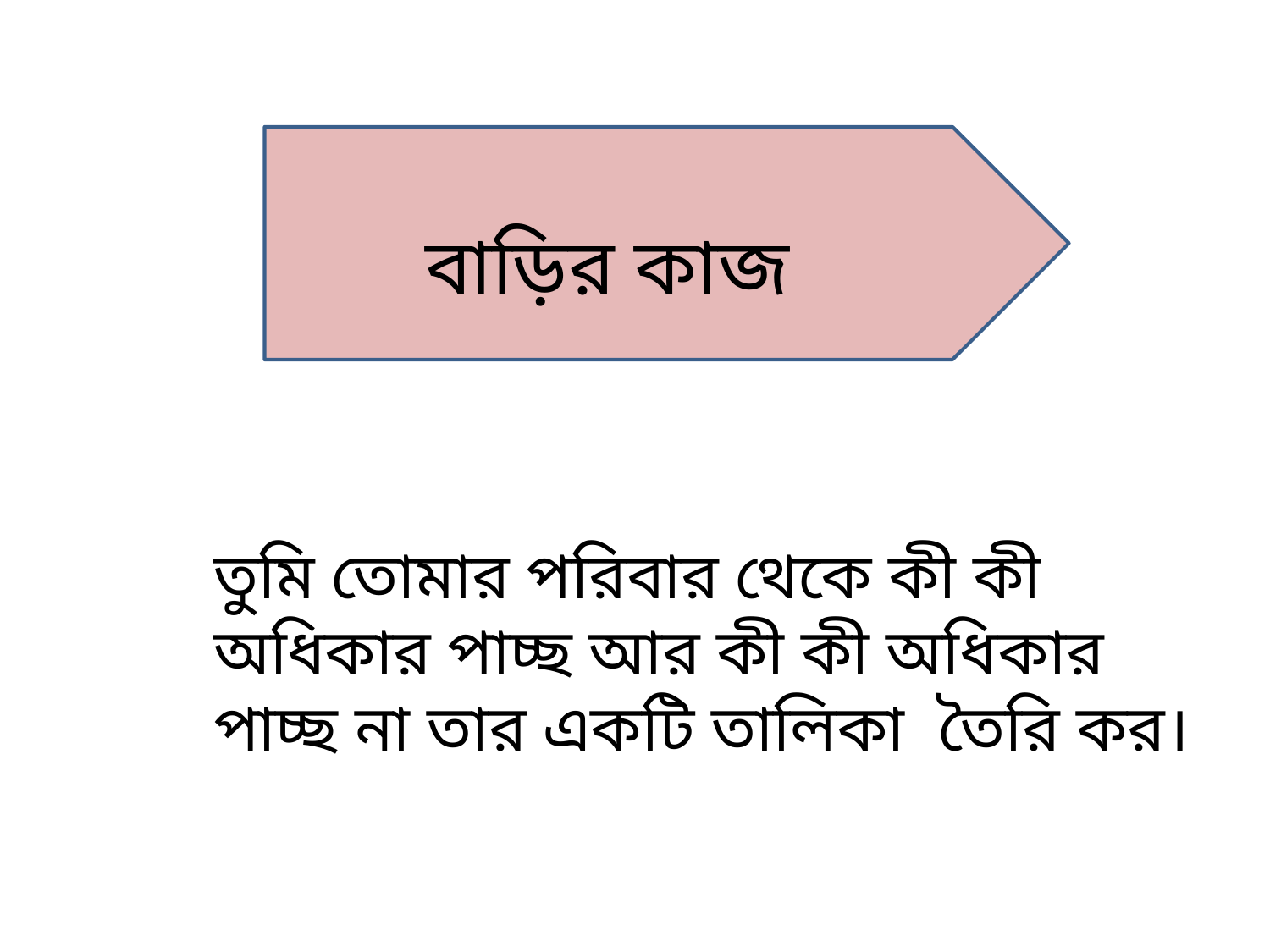

বাড়ির কাজ
তুমি তোমার পরিবার থেকে কী কী অধিকার পাচ্ছ আর কী কী অধিকার পাচ্ছ না তার একটি তালিকা  তৈরি কর।